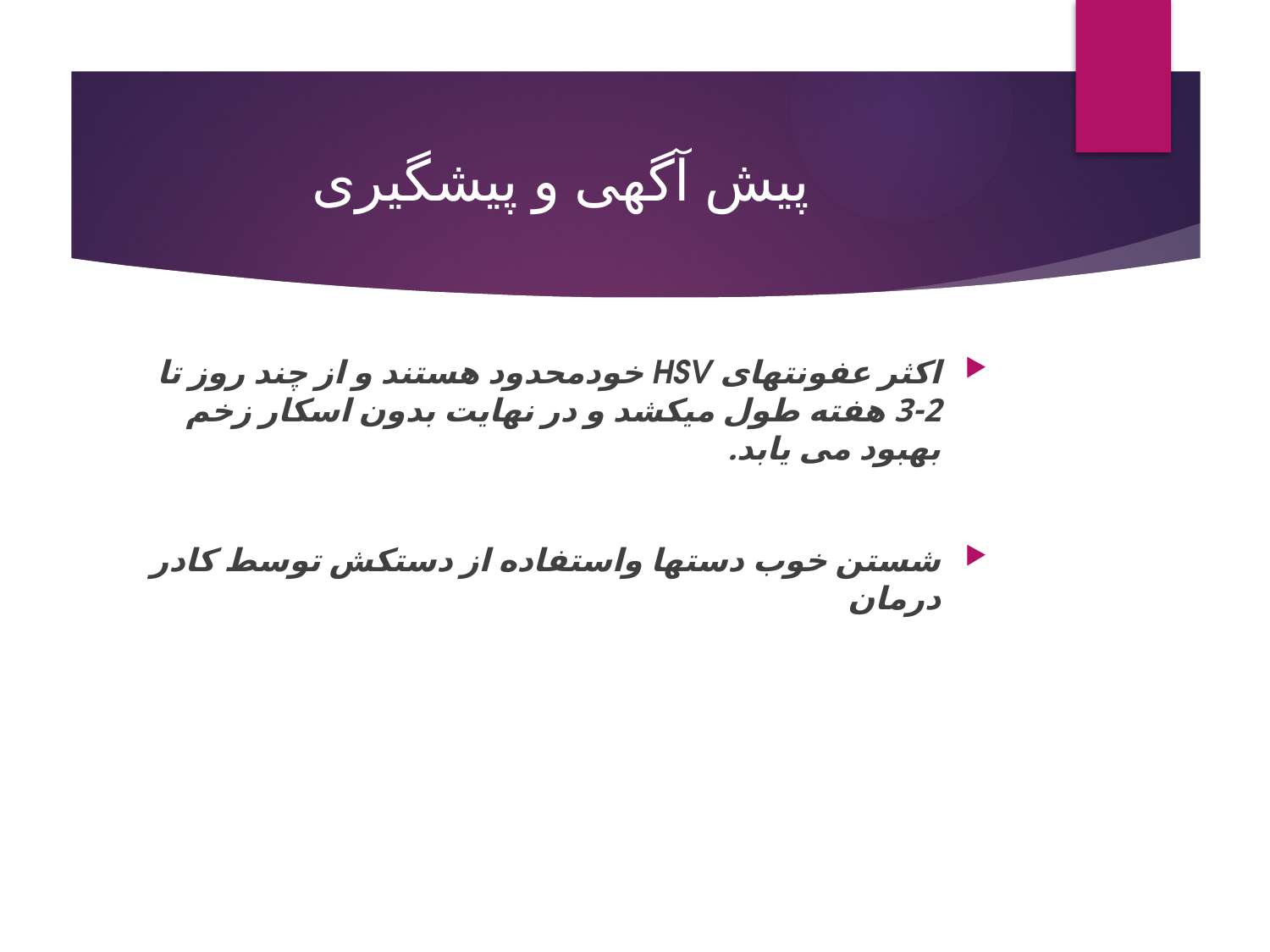

# پیش آگهی و پیشگیری
اکثر عفونتهای HSV خودمحدود هستند و از چند روز تا 2-3 هفته طول میکشد و در نهایت بدون اسکار زخم بهبود می یابد.

شستن خوب دستها واستفاده از دستکش توسط کادر درمان